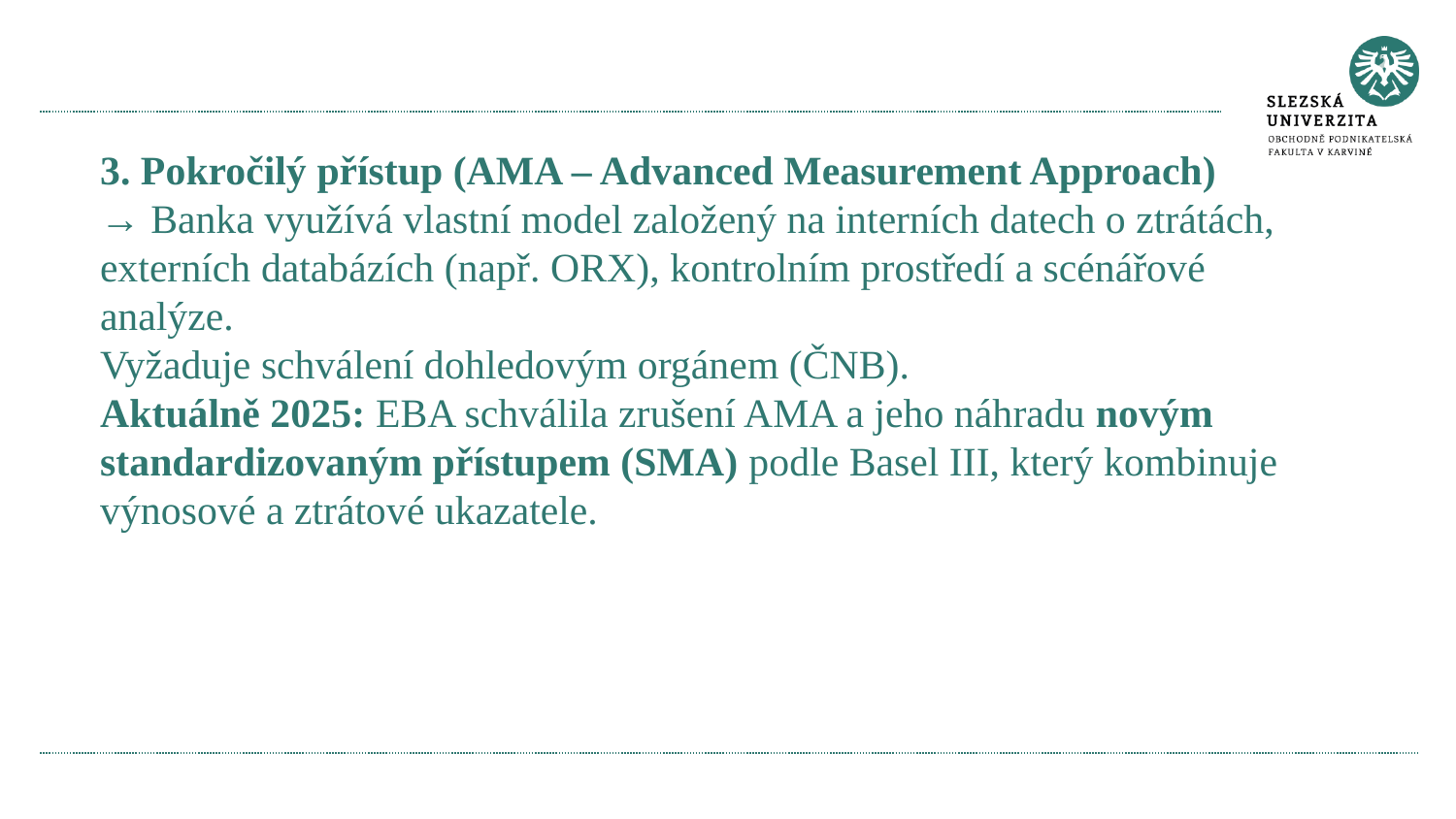

#
3. Pokročilý přístup (AMA – Advanced Measurement Approach)
→ Banka využívá vlastní model založený na interních datech o ztrátách, externích databázích (např. ORX), kontrolním prostředí a scénářové analýze.
Vyžaduje schválení dohledovým orgánem (ČNB).
Aktuálně 2025: EBA schválila zrušení AMA a jeho náhradu novým standardizovaným přístupem (SMA) podle Basel III, který kombinuje výnosové a ztrátové ukazatele.